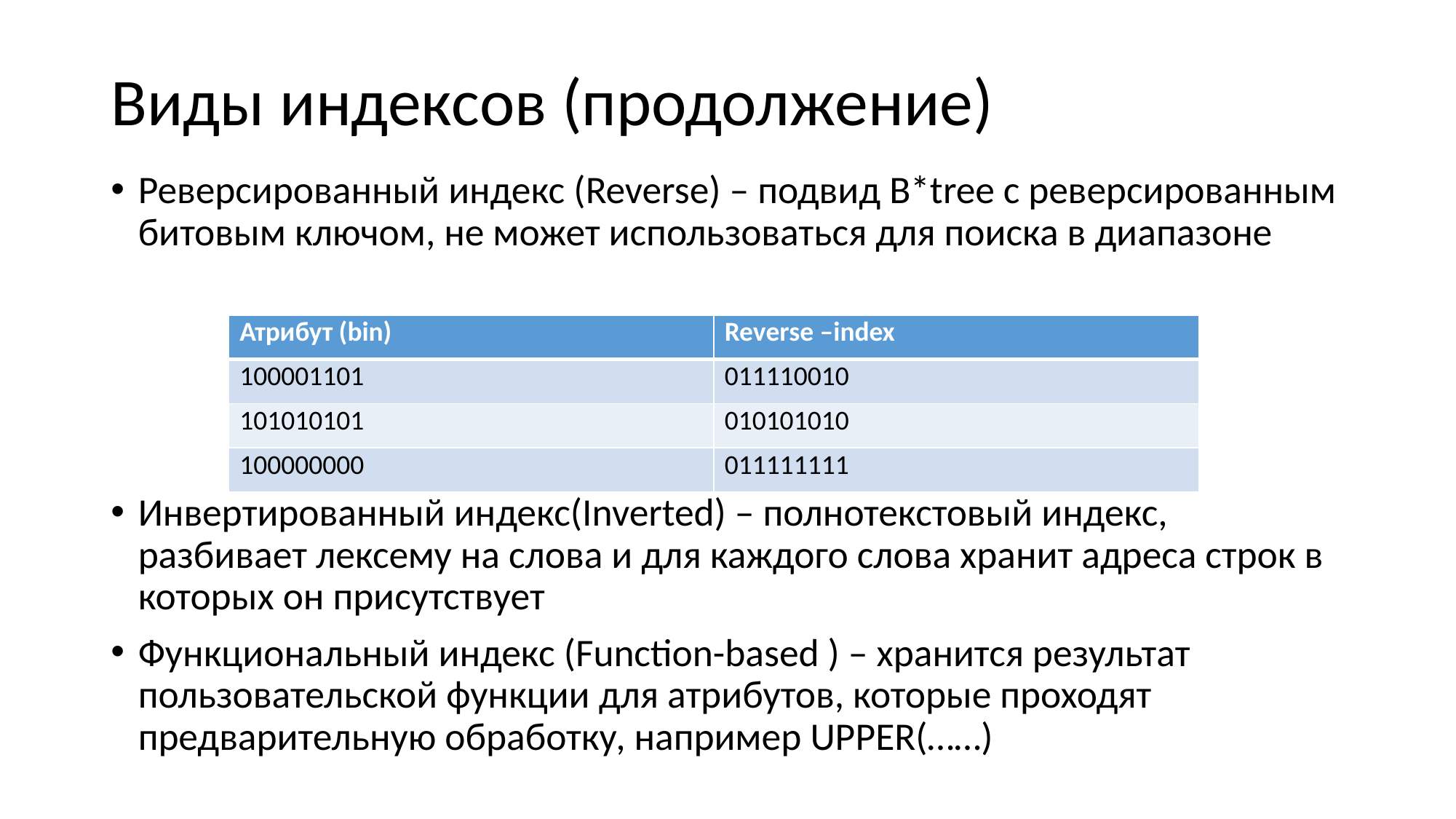

# Виды индексов (продолжение)
Реверсированный индекс (Reverse) – подвид B*tree с реверсированным битовым ключом, не может использоваться для поиска в диапазоне

Инвертированный индекс(Inverted) – полнотекстовый индекс, разбивает лексему на слова и для каждого слова хранит адреса строк в которых он присутствует
Функциональный индекс (Function-based ) – хранится результат пользовательской функции для атрибутов, которые проходят предварительную обработку, например UPPER(……)

| Атрибут (bin) | Reverse –index |
| --- | --- |
| 100001101 | 011110010 |
| 101010101 | 010101010 |
| 100000000 | 011111111 |